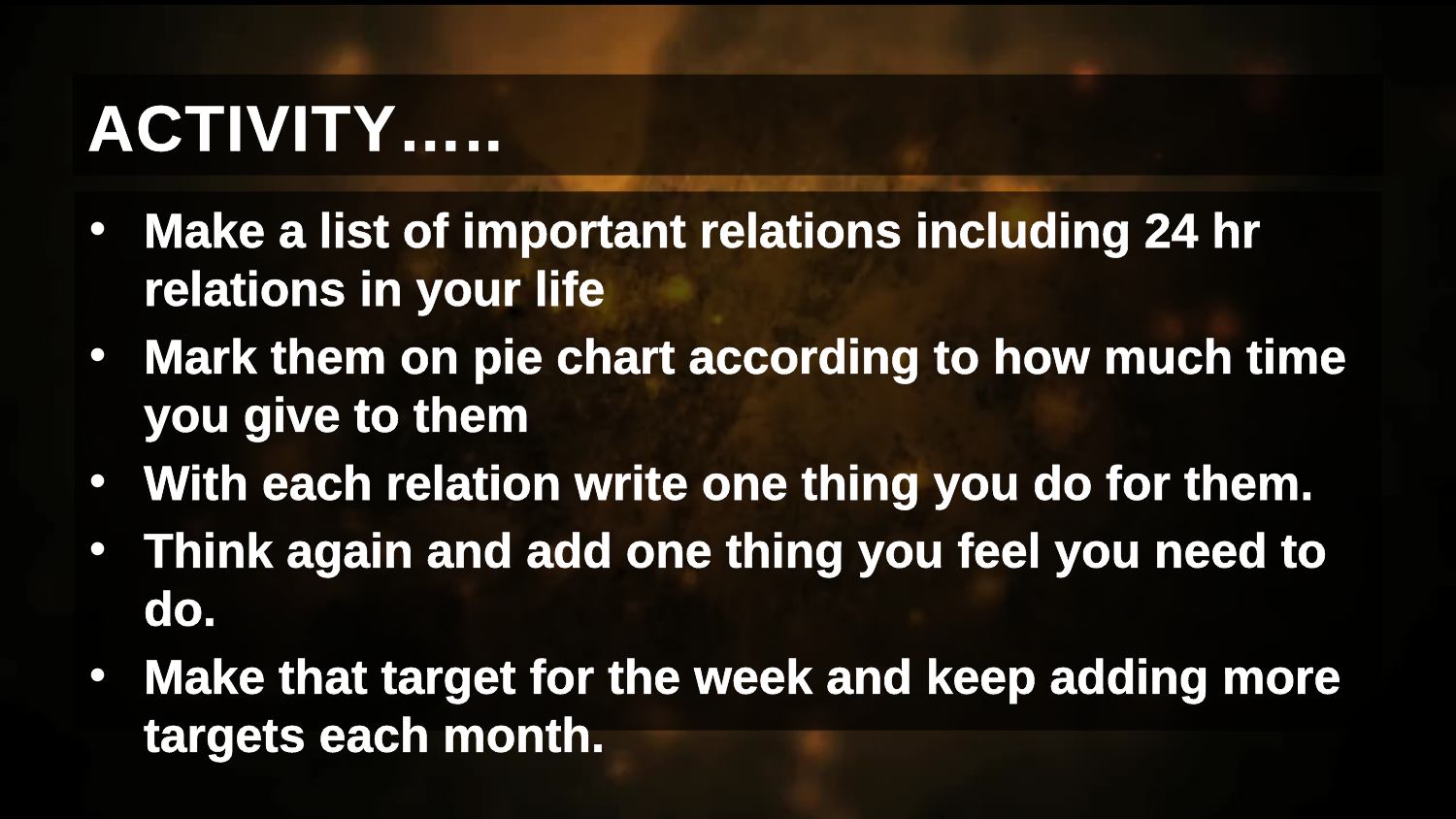

# Activity…..
Make a list of important relations including 24 hr relations in your life
Mark them on pie chart according to how much time you give to them
With each relation write one thing you do for them.
Think again and add one thing you feel you need to do.
Make that target for the week and keep adding more targets each month.